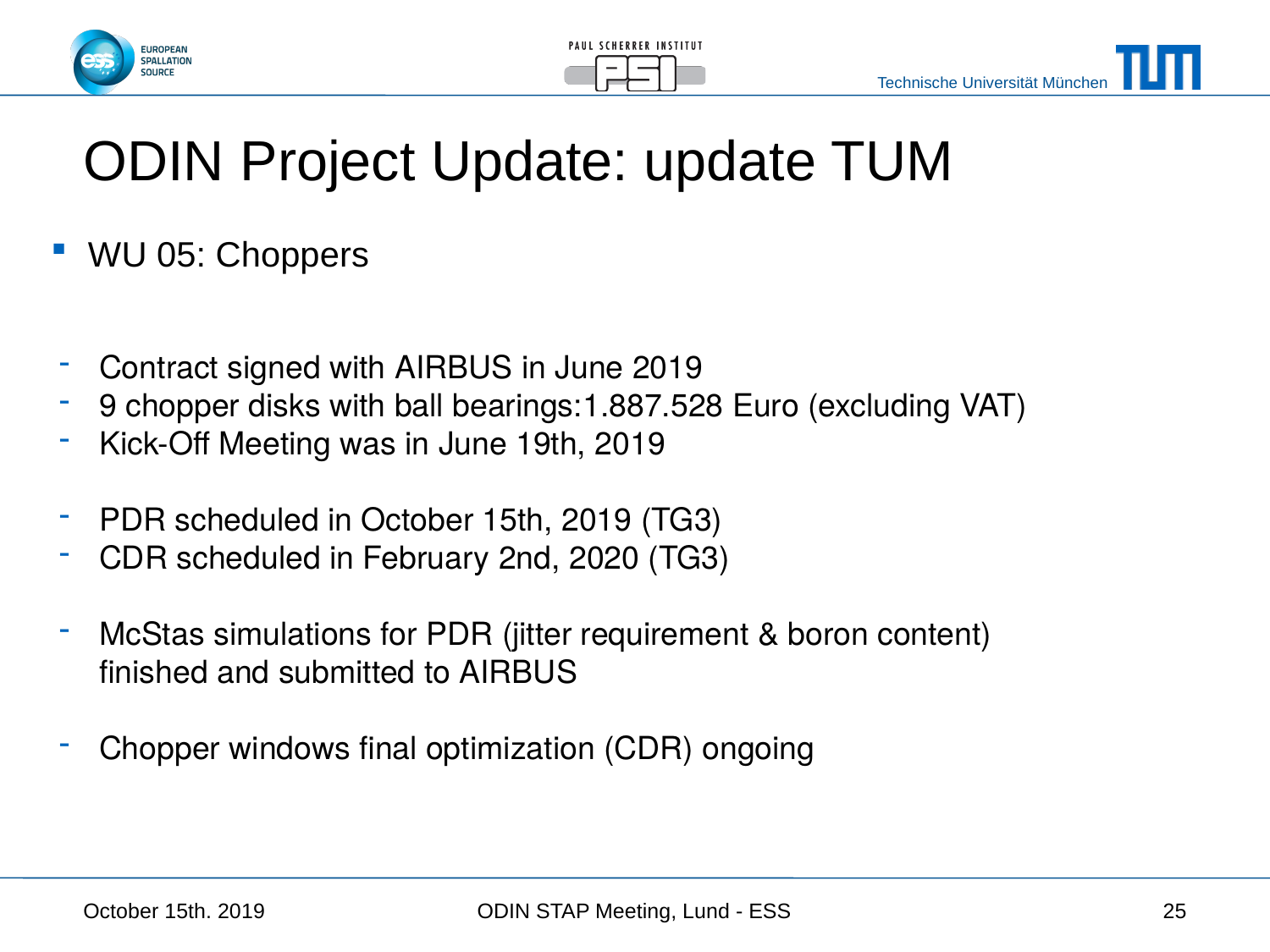

# ODIN Project Update: update TUM
WU 05: Choppers
Contract signed with AIRBUS in June 2019
9 chopper disks with ball bearings:1.887.528 Euro (excluding VAT)
Kick-Off Meeting was in June 19th, 2019

PDR scheduled in October 15th, 2019 (TG3)
CDR scheduled in February 2nd, 2020 (TG3)

McStas simulations for PDR (jitter requirement & boron content) finished and submitted to AIRBUS

Chopper windows final optimization (CDR) ongoing

October 15th. 2019
ODIN STAP Meeting, Lund - ESS
25